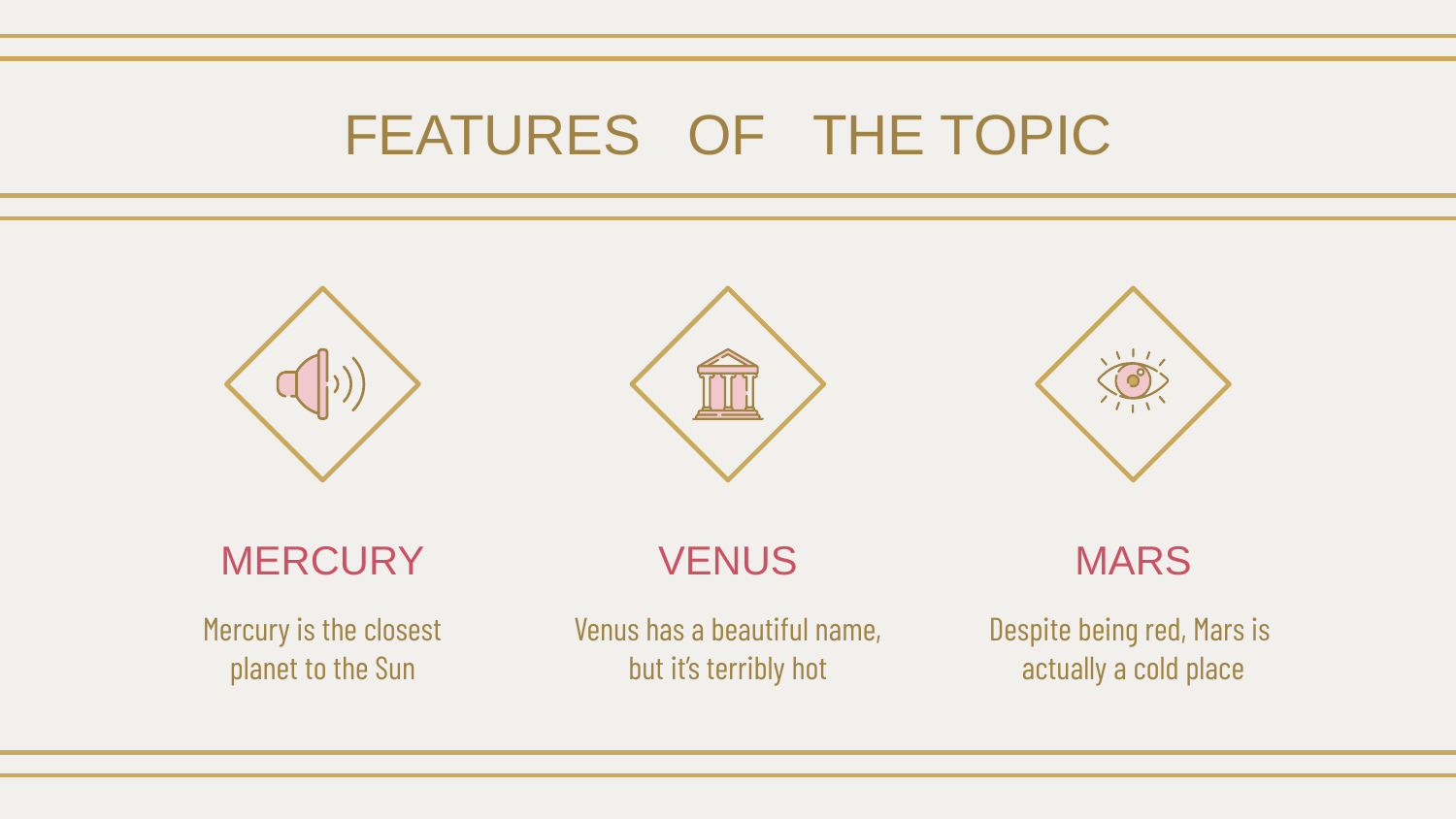

# FEATURES   OF   THE TOPIC

MERCURY
VENUS
MARS
Mercury is the closest
planet to the Sun
Venus has a beautiful name, but it’s terribly hot
Despite being red, Mars is
actually a cold place